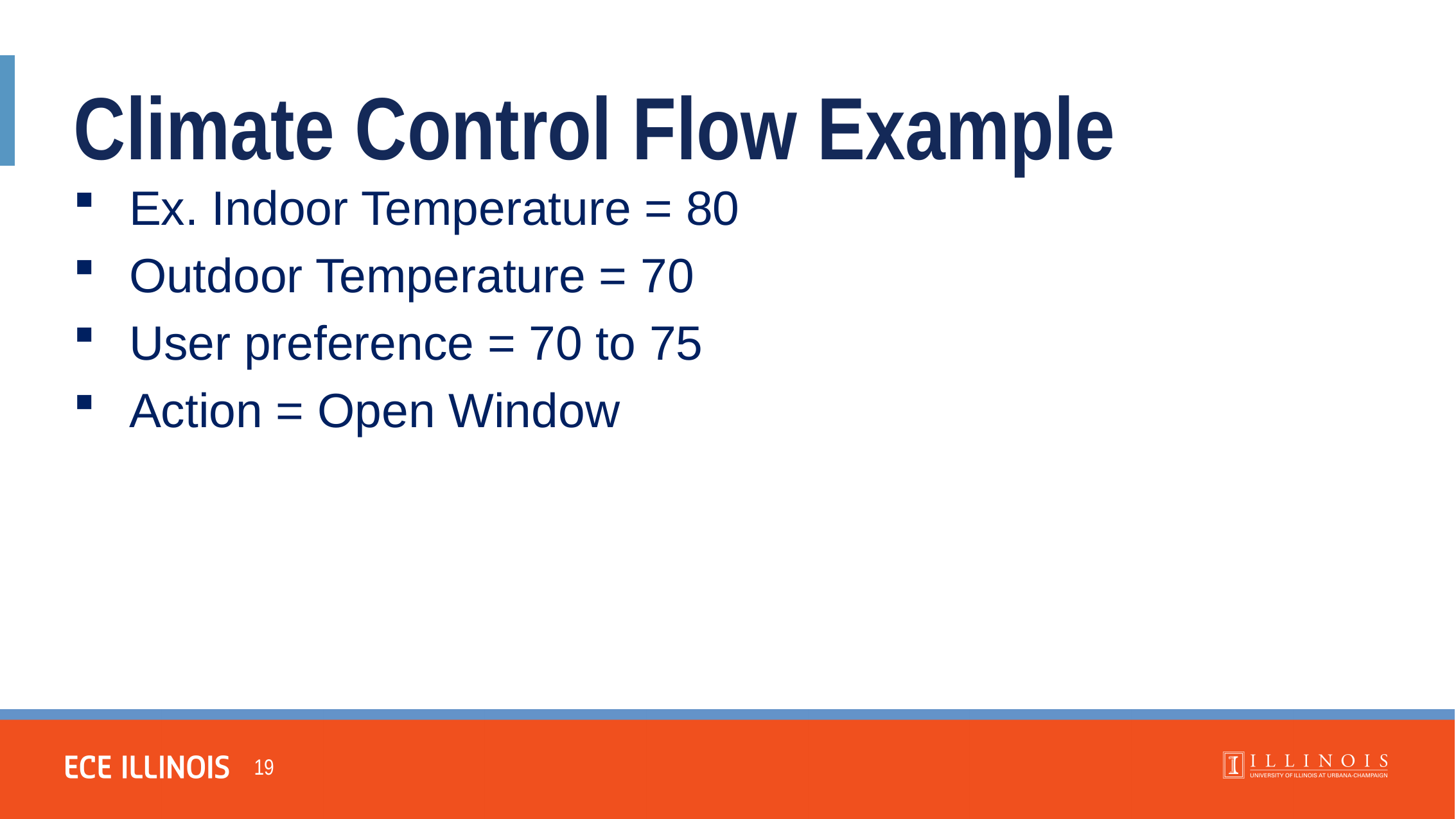

Climate Control Flow Example
Ex. Indoor Temperature = 80
Outdoor Temperature = 70
User preference = 70 to 75
Action = Open Window